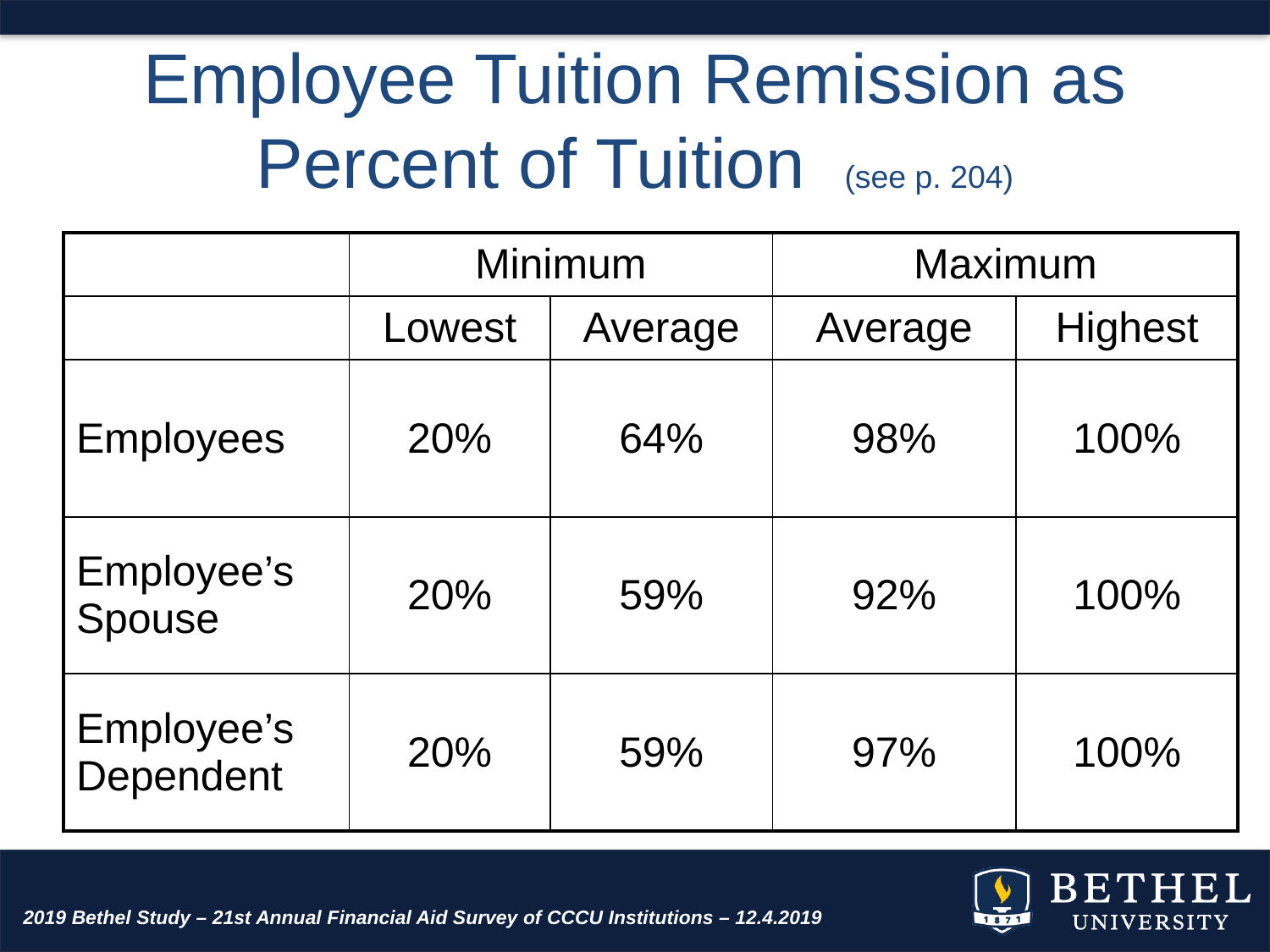

# Employee Tuition Remission as Percent of Tuition  (see p. 204)
|  | Minimum |  | Maximum |  |
| --- | --- | --- | --- | --- |
|  | Lowest | Average | Average | Highest |
| Employees | 20% | 64% | 98% | 100% |
| Employee’s Spouse | 20% | 59% | 92% | 100% |
| Employee’s Dependent | 20% | 59% | 97% | 100% |
2019 Bethel Study – 21st Annual Financial Aid Survey of CCCU Institutions – 12.4.2019